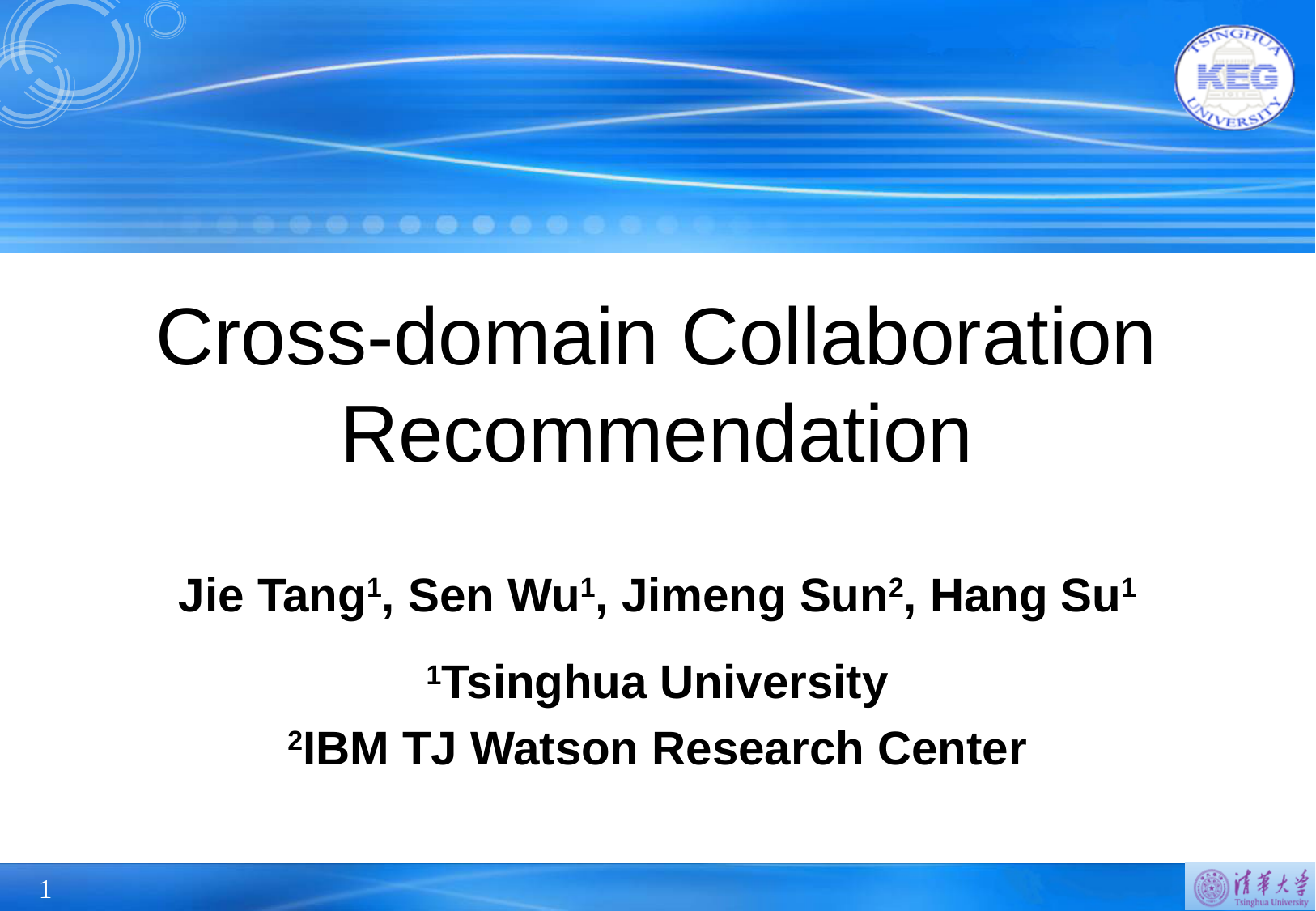

# Cross-domain Collaboration Recommendation
Jie Tang1, Sen Wu1, Jimeng Sun2, Hang Su1
1Tsinghua University
2IBM TJ Watson Research Center